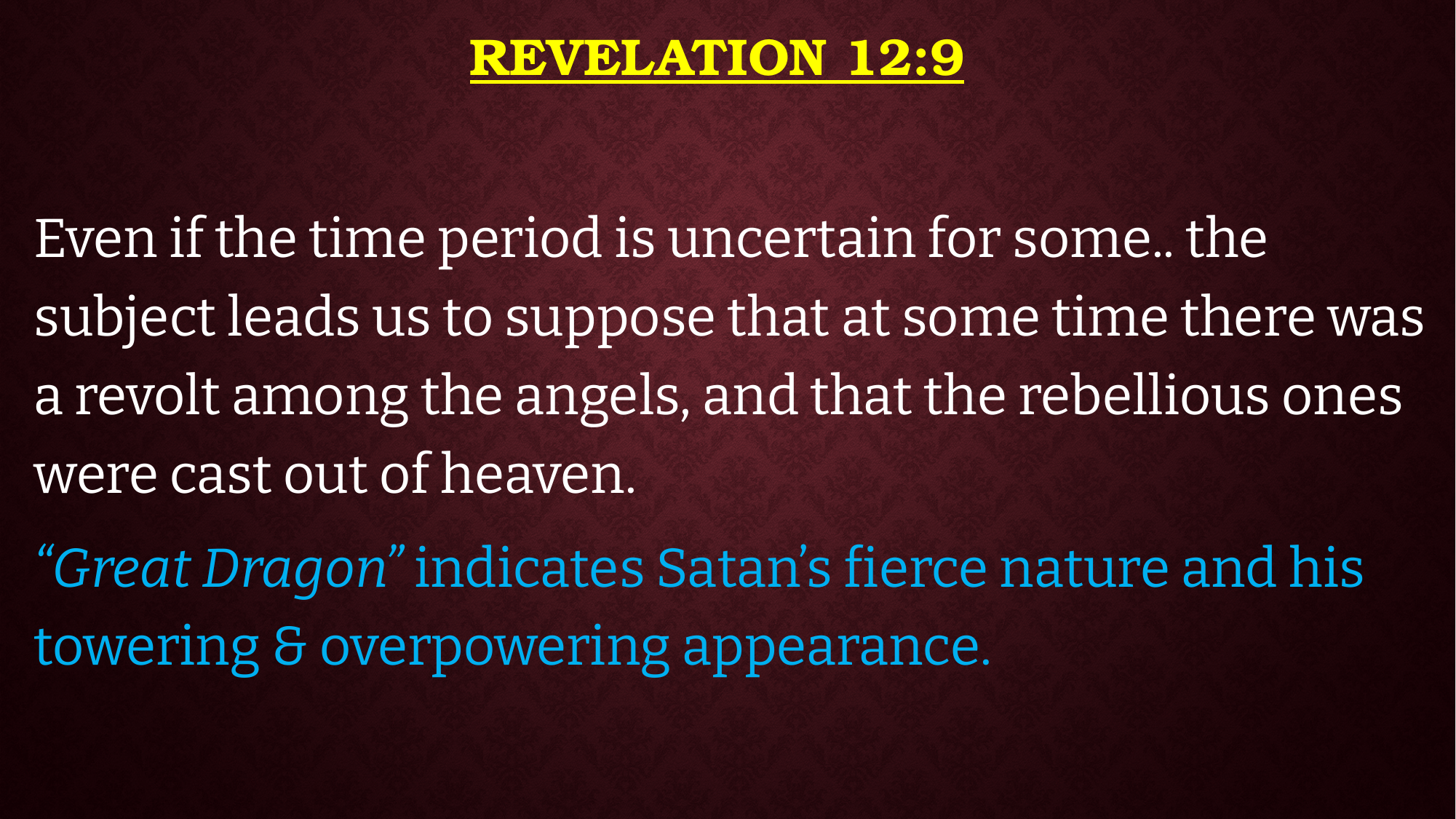

# Revelation 12:9
Even if the time period is uncertain for some.. the subject leads us to suppose that at some time there was a revolt among the angels, and that the rebellious ones were cast out of heaven.
“Great Dragon” indicates Satan’s fierce nature and his towering & overpowering appearance.